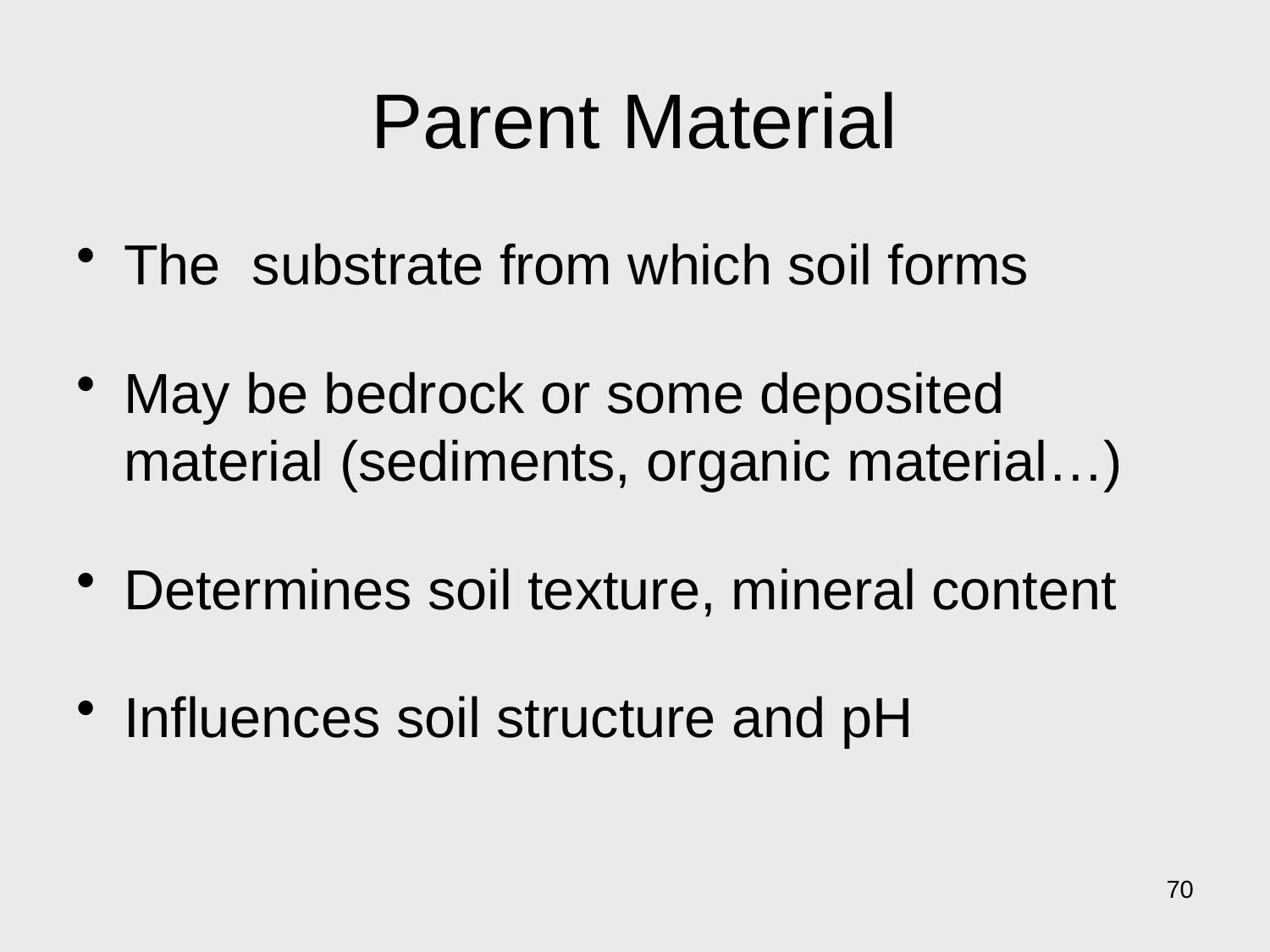

# Parent Material
The  substrate from which soil forms

May be bedrock or some deposited material (sediments, organic material…)

Determines soil texture, mineral content

Influences soil structure and pH
70